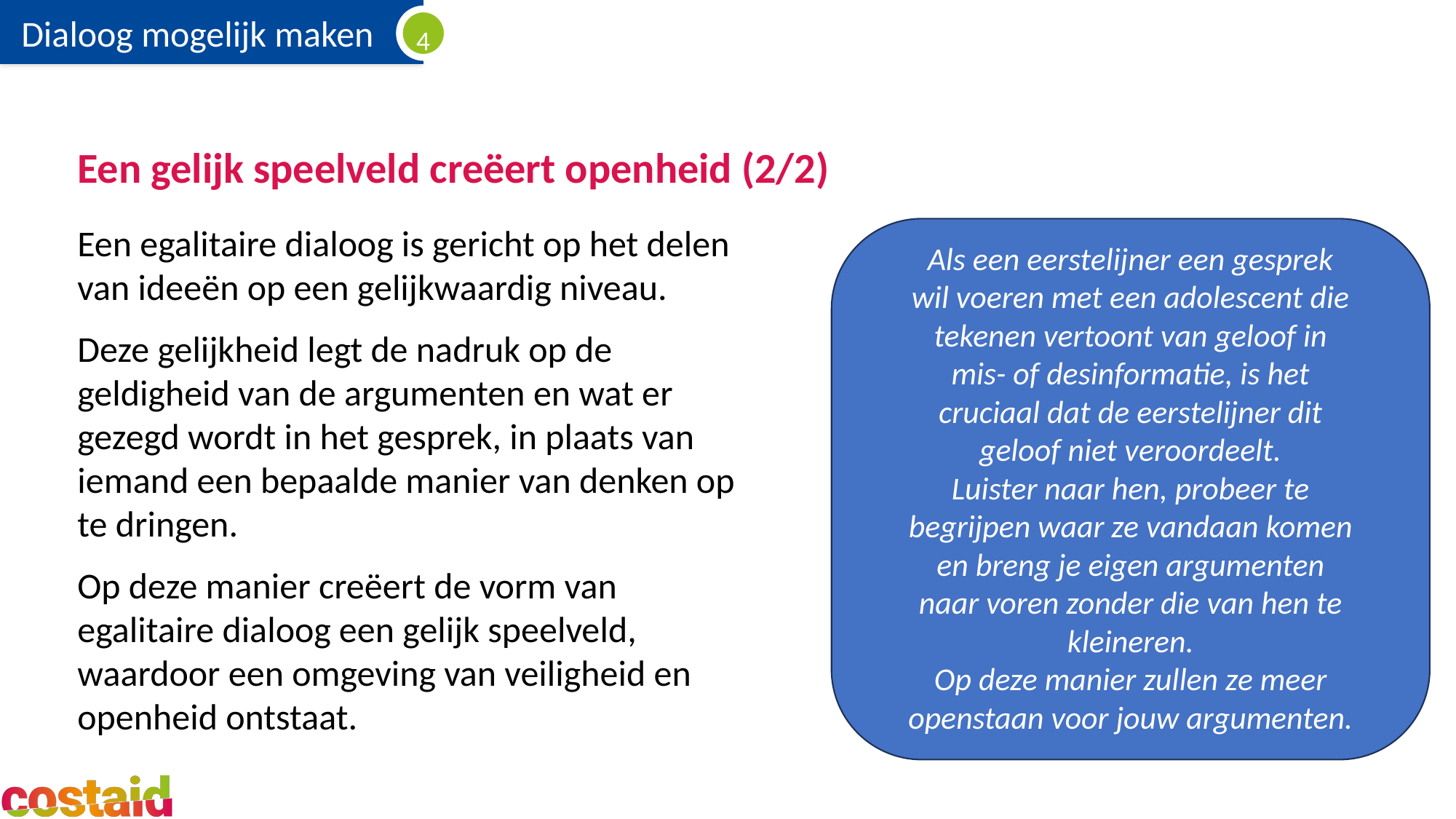

# Een gelijk speelveld creëert openheid (2/2)
Een egalitaire dialoog is gericht op het delen van ideeën op een gelijkwaardig niveau.
Deze gelijkheid legt de nadruk op de geldigheid van de argumenten en wat er gezegd wordt in het gesprek, in plaats van iemand een bepaalde manier van denken op te dringen.
Op deze manier creëert de vorm van egalitaire dialoog een gelijk speelveld, waardoor een omgeving van veiligheid en openheid ontstaat.

Als een eerstelijner een gesprek wil voeren met een adolescent die tekenen vertoont van geloof in mis- of desinformatie, is het cruciaal dat de eerstelijner dit geloof niet veroordeelt.
Luister naar hen, probeer te begrijpen waar ze vandaan komen en breng je eigen argumenten naar voren zonder die van hen te kleineren.
Op deze manier zullen ze meer openstaan voor jouw argumenten.